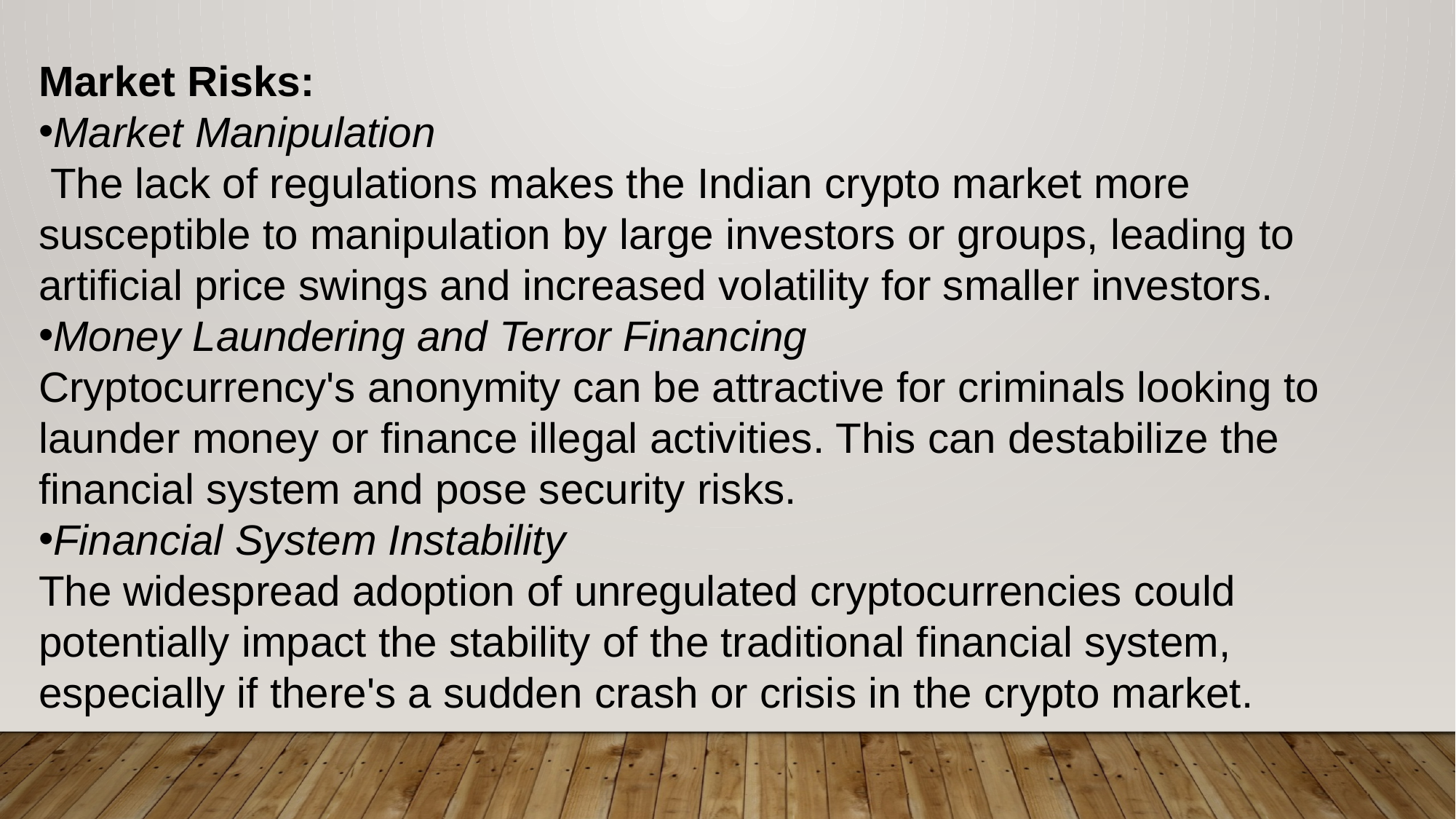

Market Risks:
Market Manipulation
 The lack of regulations makes the Indian crypto market more susceptible to manipulation by large investors or groups, leading to artificial price swings and increased volatility for smaller investors.
Money Laundering and Terror Financing
Cryptocurrency's anonymity can be attractive for criminals looking to launder money or finance illegal activities. This can destabilize the financial system and pose security risks.
Financial System Instability
The widespread adoption of unregulated cryptocurrencies could potentially impact the stability of the traditional financial system, especially if there's a sudden crash or crisis in the crypto market.